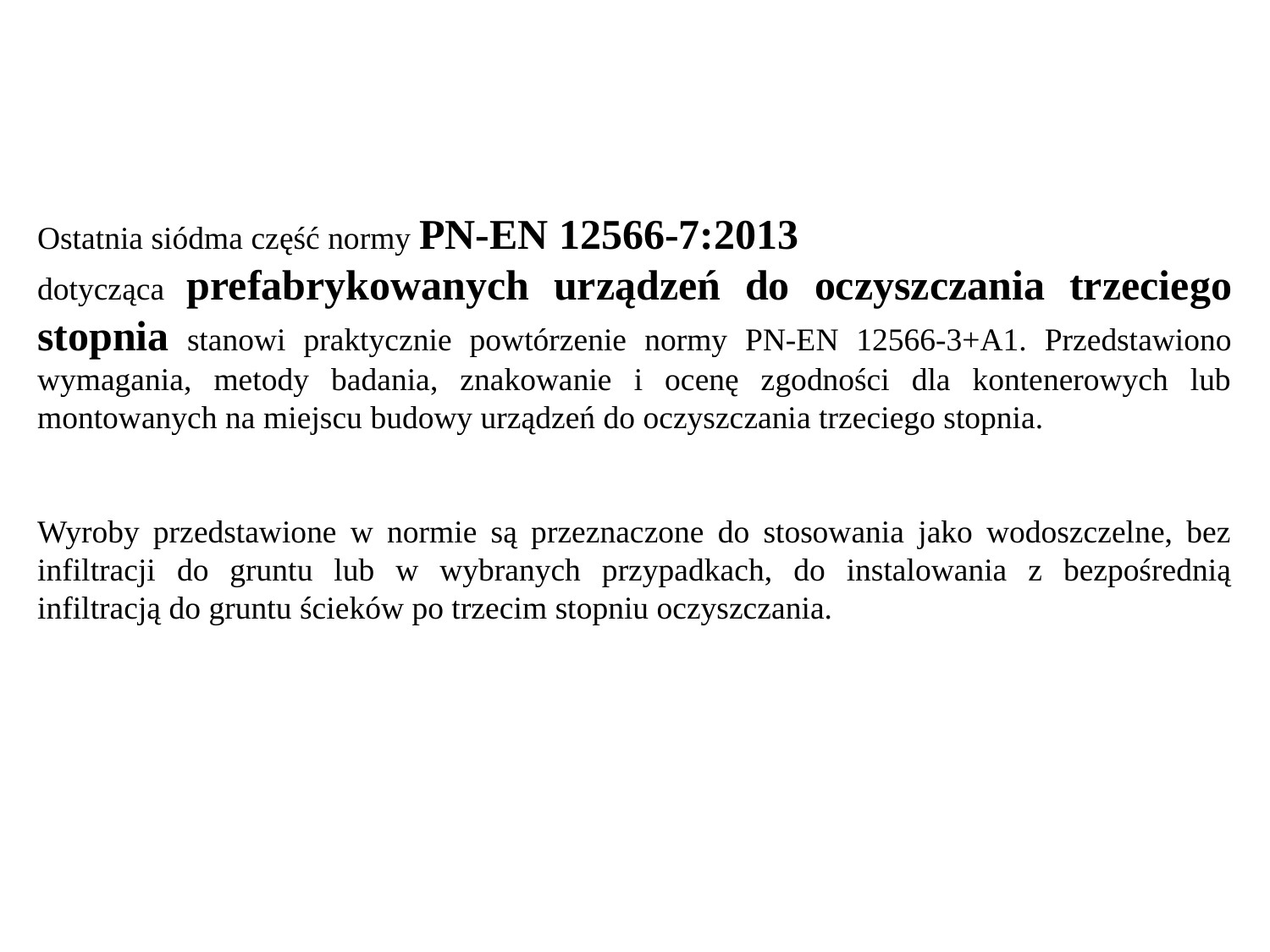

Ostatnia siódma część normy PN-EN 12566-7:2013
dotycząca prefabrykowanych urządzeń do oczyszczania trzeciego stopnia stanowi praktycznie powtórzenie normy PN-EN 12566-3+A1. Przedstawiono wymagania, metody badania, znakowanie i ocenę zgodności dla kontenerowych lub montowanych na miejscu budowy urządzeń do oczyszczania trzeciego stopnia.

Wyroby przedstawione w normie są przeznaczone do stosowania jako wodoszczelne, bez infiltracji do gruntu lub w wybranych przypadkach, do instalowania z bezpośrednią infiltracją do gruntu ścieków po trzecim stopniu oczyszczania.